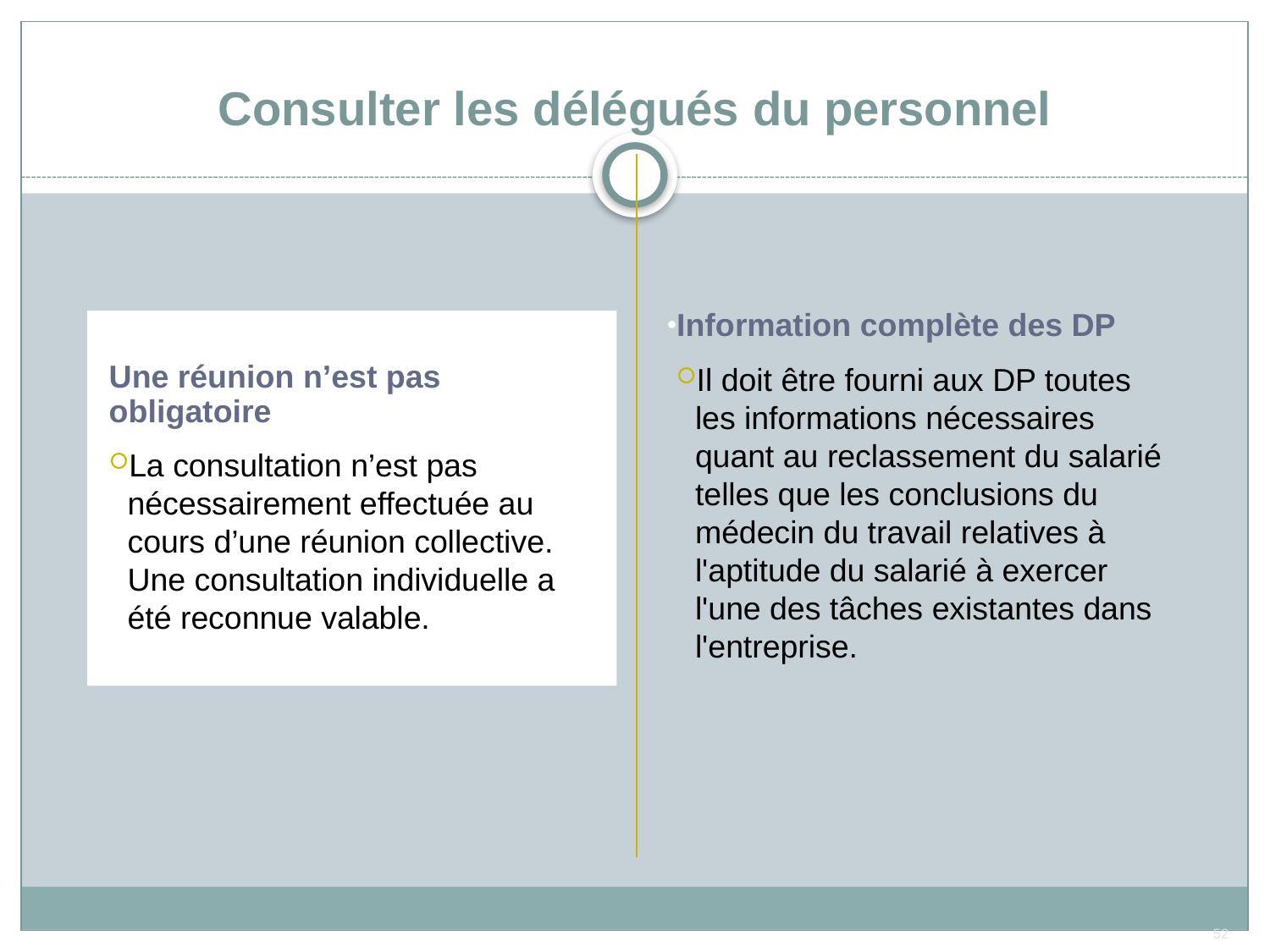

# Consulter les délégués du personnel
Information complète des DP
Il doit être fourni aux DP toutes les informations nécessaires quant au reclassement du salarié telles que les conclusions du médecin du travail relatives à l'aptitude du salarié à exercer l'une des tâches existantes dans l'entreprise.

Une réunion n’est pas obligatoire
La consultation n’est pas nécessairement effectuée au cours d’une réunion collective. Une consultation individuelle a été reconnue valable.
52